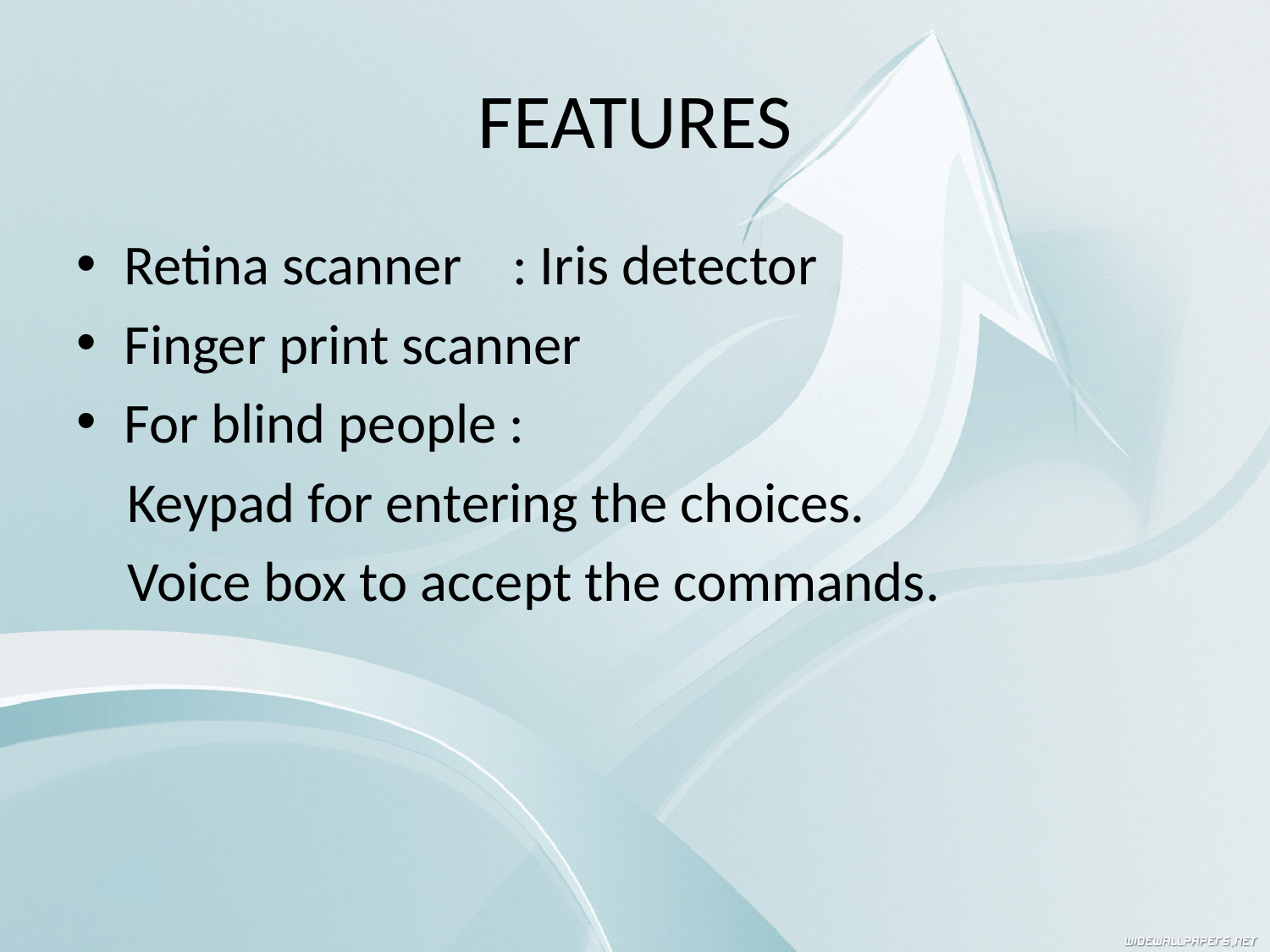

# FEATURES
Retina scanner    : Iris detector
Finger print scanner
For blind people :
    Keypad for entering the choices.
    Voice box to accept the commands.